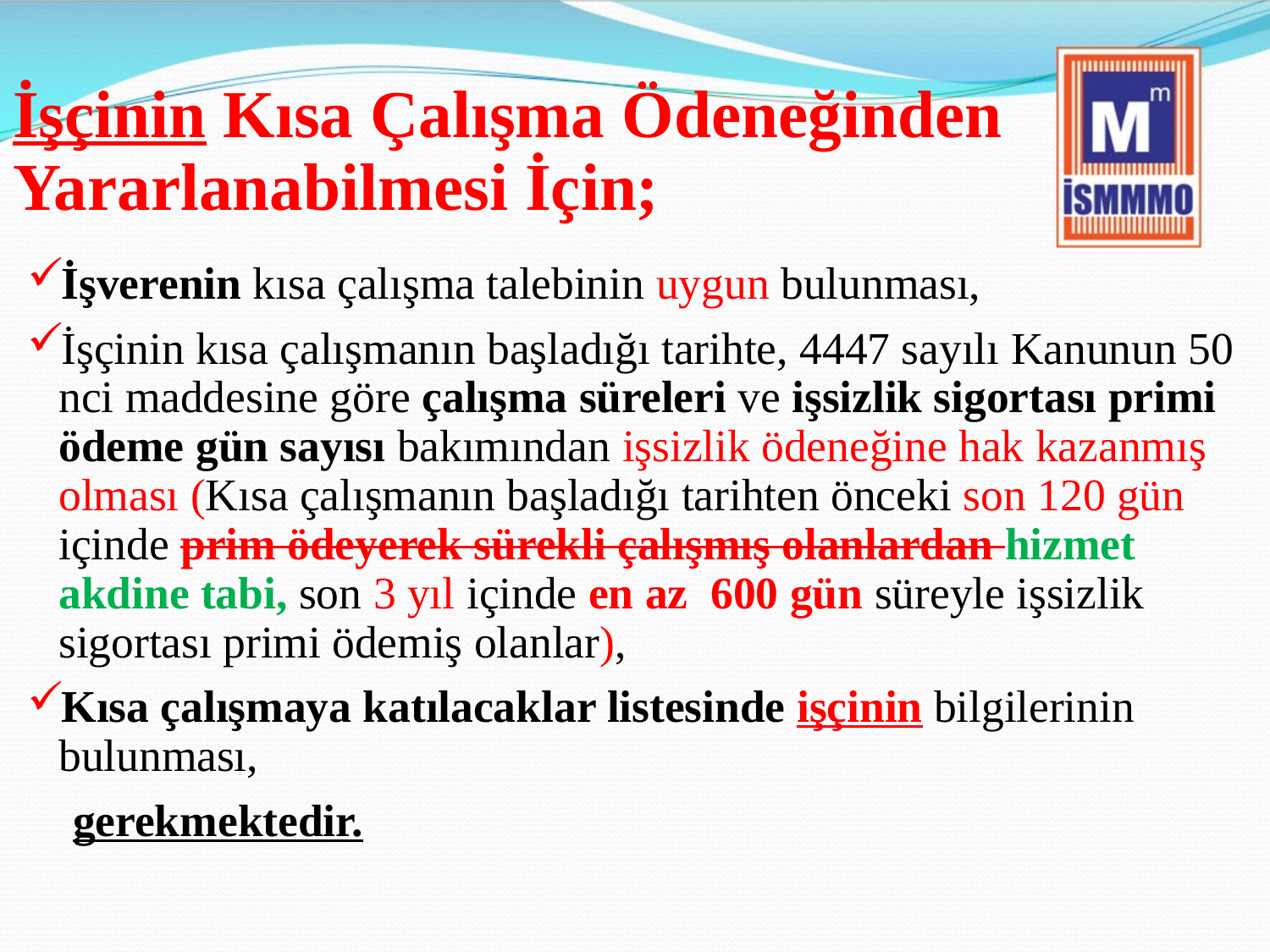

# İşçinin Kısa Çalışma Ödeneğinden Yararlanabilmesi İçin;
İşverenin kısa çalışma talebinin uygun bulunması,
İşçinin kısa çalışmanın başladığı tarihte, 4447 sayılı Kanunun 50 nci maddesine göre çalışma süreleri ve işsizlik sigortası primi ödeme gün sayısı bakımından işsizlik ödeneğine hak kazanmış olması (Kısa çalışmanın başladığı tarihten önceki son 120 gün içinde prim ödeyerek sürekli çalışmış olanlardan hizmet akdine tabi, son 3 yıl içinde en az  600 gün süreyle işsizlik sigortası primi ödemiş olanlar),
Kısa çalışmaya katılacaklar listesinde işçinin bilgilerinin bulunması,
    gerekmektedir.